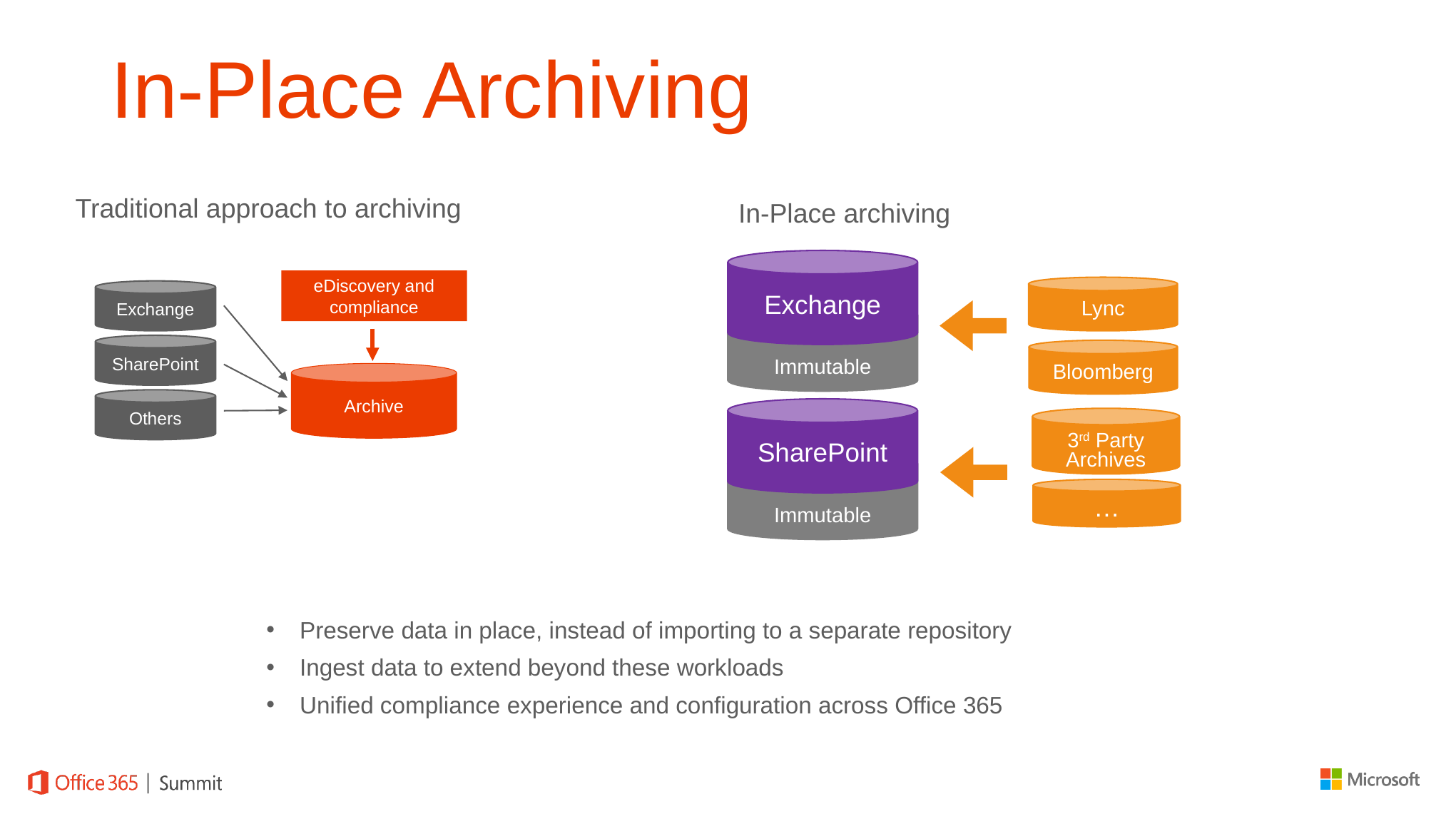

# In-Place Archiving
Traditional approach to archiving
In-Place archiving

Exchange
Lync

Immutable
Bloomberg

3rd Party Archives

SharePoint

Immutable
…
eDiscovery and compliance
Exchange
SharePoint
Archive
Others

Preserve data in place, instead of importing to a separate repository
Ingest data to extend beyond these workloads
Unified compliance experience and configuration across Office 365